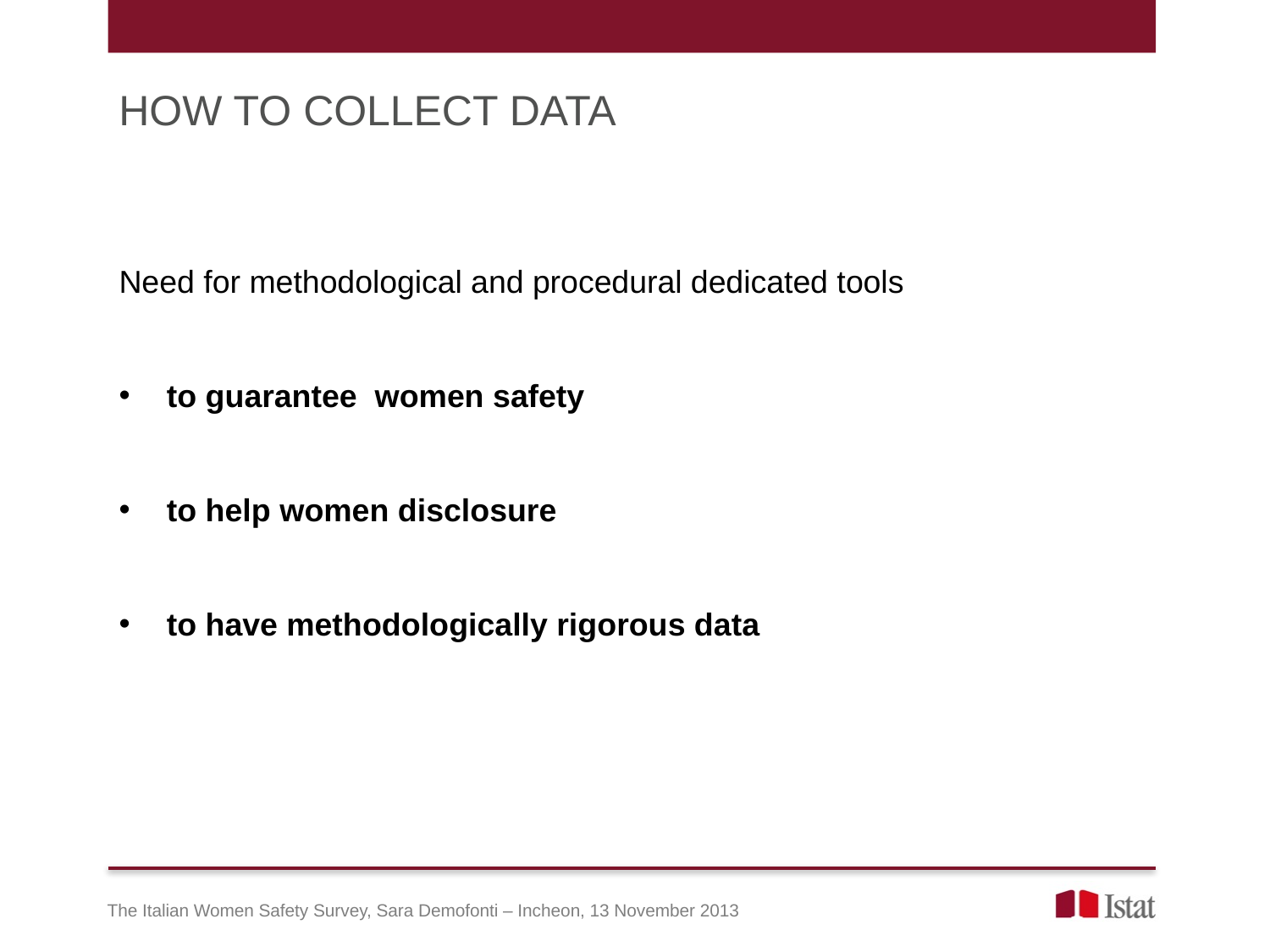

HOW TO COLLECT DATA
Need for methodological and procedural dedicated tools

to guarantee  women safety

to help women disclosure

to have methodologically rigorous data

The Italian Women Safety Survey, Sara Demofonti – Incheon, 13 November 2013